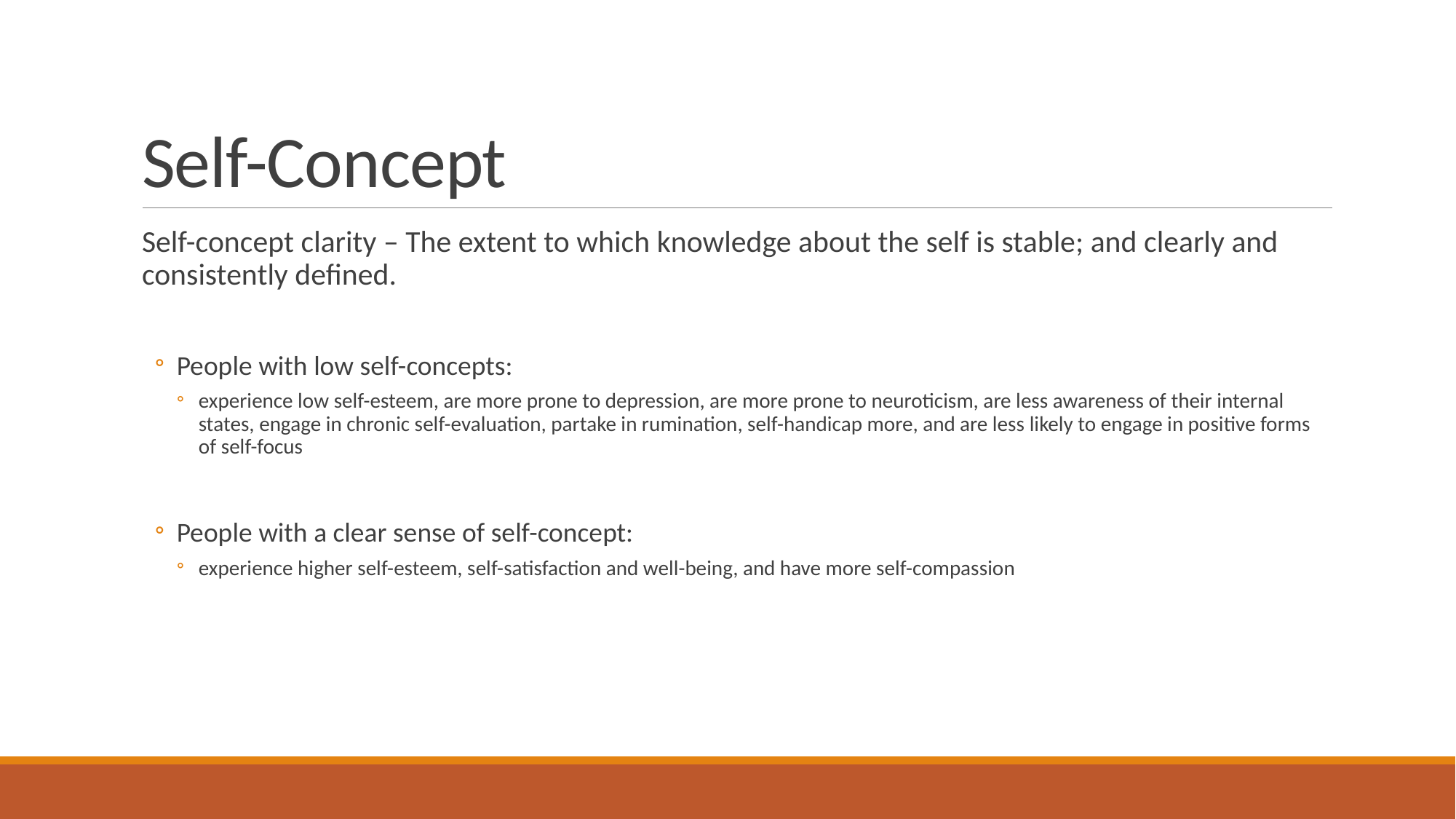

# Self-Concept
Self-concept clarity – The extent to which knowledge about the self is stable; and clearly and consistently defined.

People with low self-concepts:
experience low self-esteem, are more prone to depression, are more prone to neuroticism, are less awareness of their internal states, engage in chronic self-evaluation, partake in rumination, self-handicap more, and are less likely to engage in positive forms of self-focus

People with a clear sense of self-concept:
experience higher self-esteem, self-satisfaction and well-being, and have more self-compassion